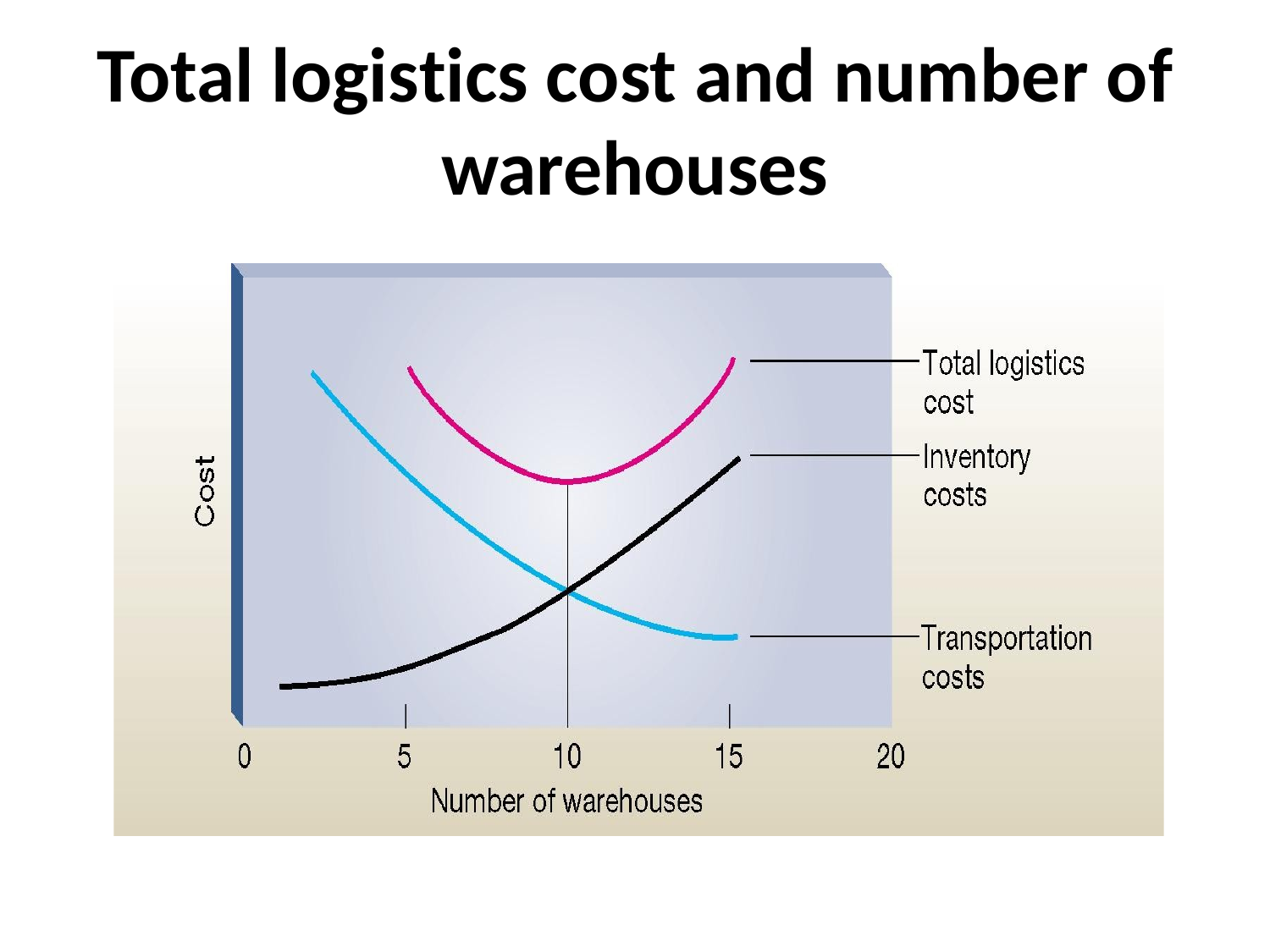

# Total logistics cost and number of warehouses